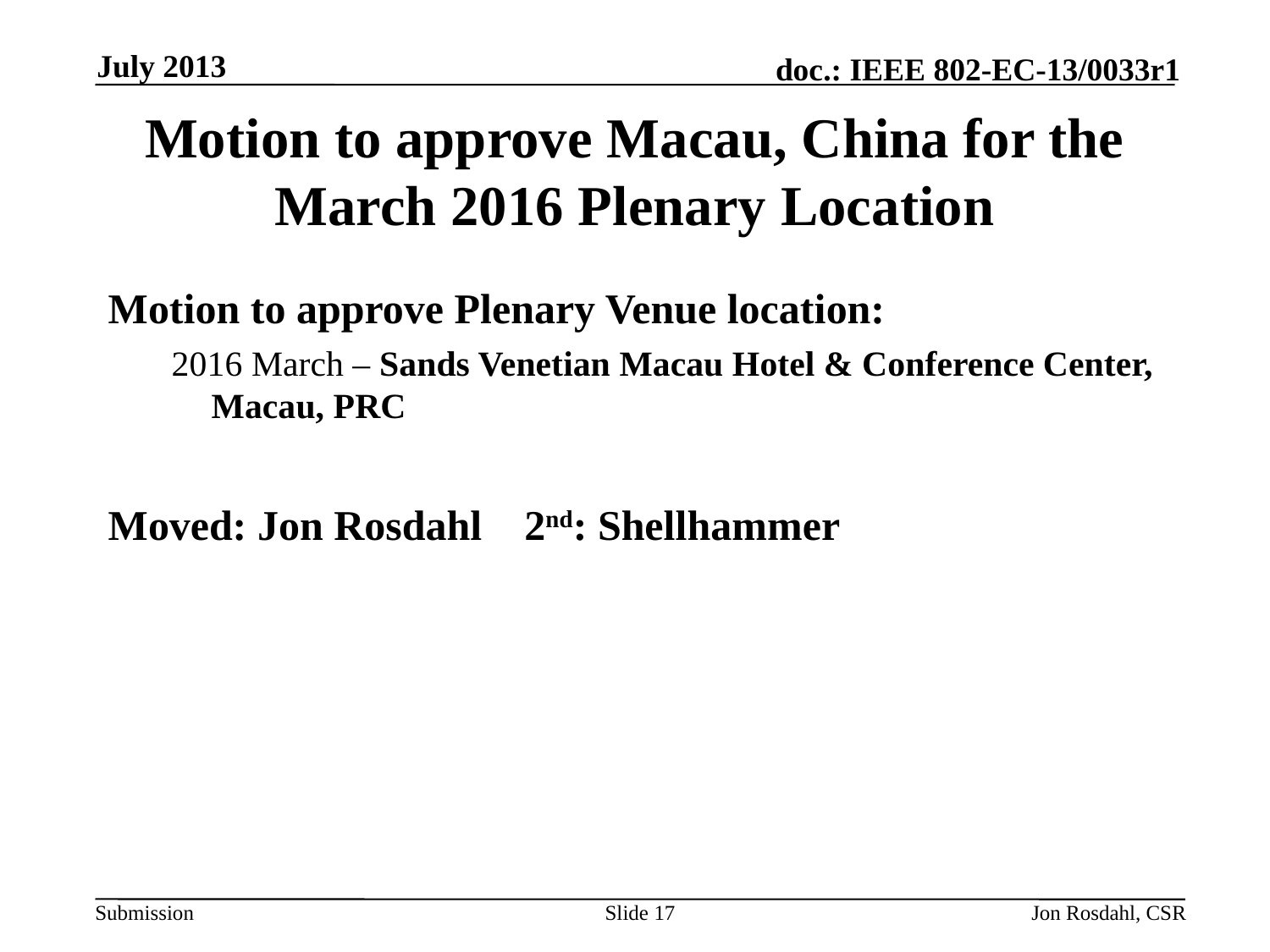

July 2013
# Motion to approve Macau, China for the March 2016 Plenary Location
Motion to approve Plenary Venue location:
2016 March – Sands Venetian Macau Hotel & Conference Center, Macau, PRC

Moved: Jon Rosdahl    2nd: Shellhammer
Slide 17
Jon Rosdahl, CSR